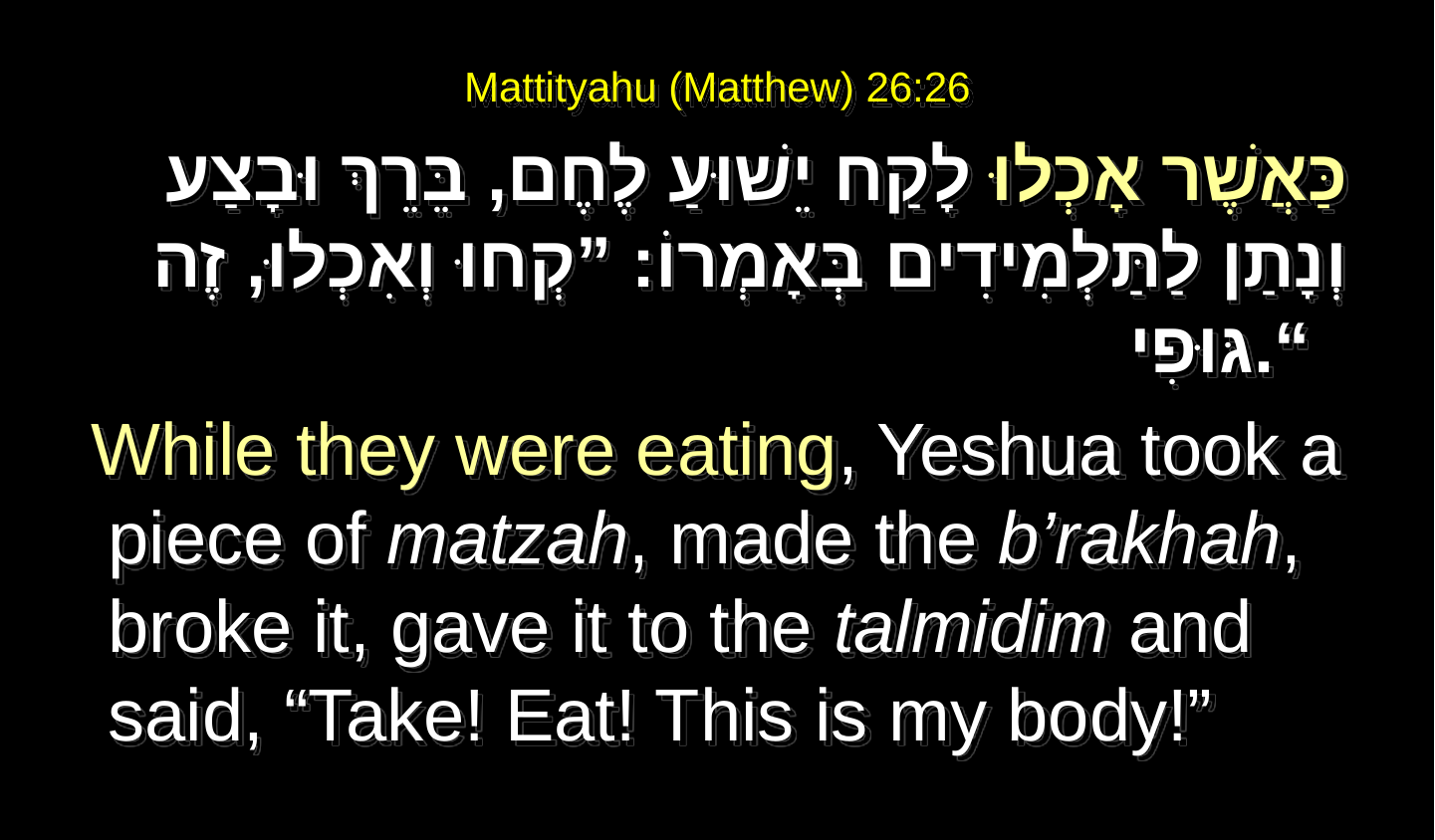

# Mattityahu (Matthew) 26:26
כַּאֲשֶׁר אָכְלוּ לָקַח יֵשׁוּעַ לֶחֶם, בֵּרֵךְ וּבָצַע וְנָתַן לַתַּלְמִידִים בְּאָמְרוֹ: ”קְחוּ וְאִכְלוּ, זֶה גּוּפִי.“
  While they were eating, Yeshua took a piece of matzah, made the b’rakhah, broke it, gave it to the talmidim and said, “Take! Eat! This is my body!”